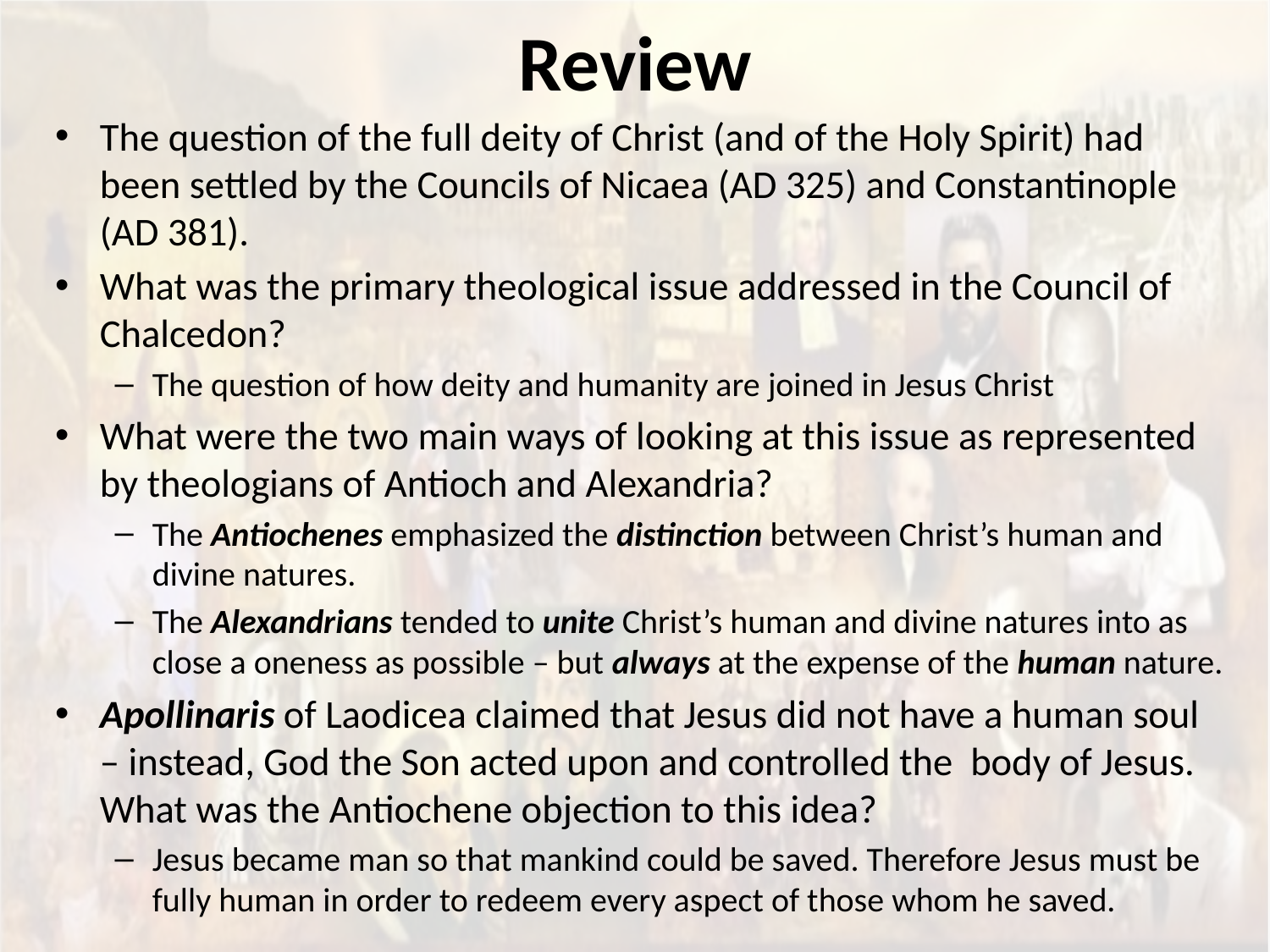

# Review
The question of the full deity of Christ (and of the Holy Spirit) had been settled by the Councils of Nicaea (AD 325) and Constantinople (AD 381).
What was the primary theological issue addressed in the Council of Chalcedon?
The question of how deity and humanity are joined in Jesus Christ
What were the two main ways of looking at this issue as represented by theologians of Antioch and Alexandria?
The Antiochenes emphasized the distinction between Christ’s human and divine natures.
The Alexandrians tended to unite Christ’s human and divine natures into as close a oneness as possible – but always at the expense of the human nature.
Apollinaris of Laodicea claimed that Jesus did not have a human soul – instead, God the Son acted upon and controlled the  body of Jesus. What was the Antiochene objection to this idea?
Jesus became man so that mankind could be saved. Therefore Jesus must be fully human in order to redeem every aspect of those whom he saved.